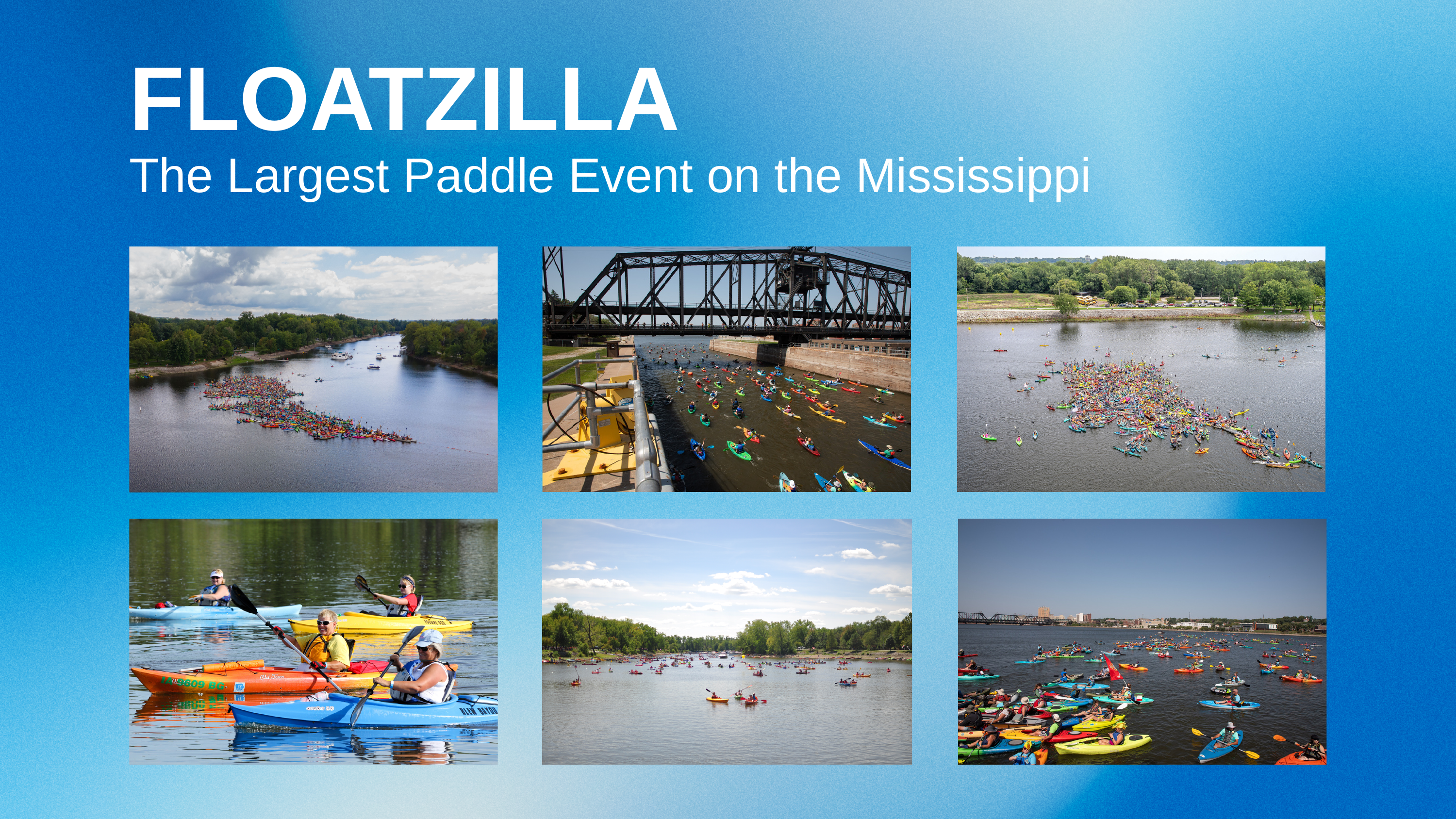

FLOATZILLA
The Largest Paddle Event on the Mississippi